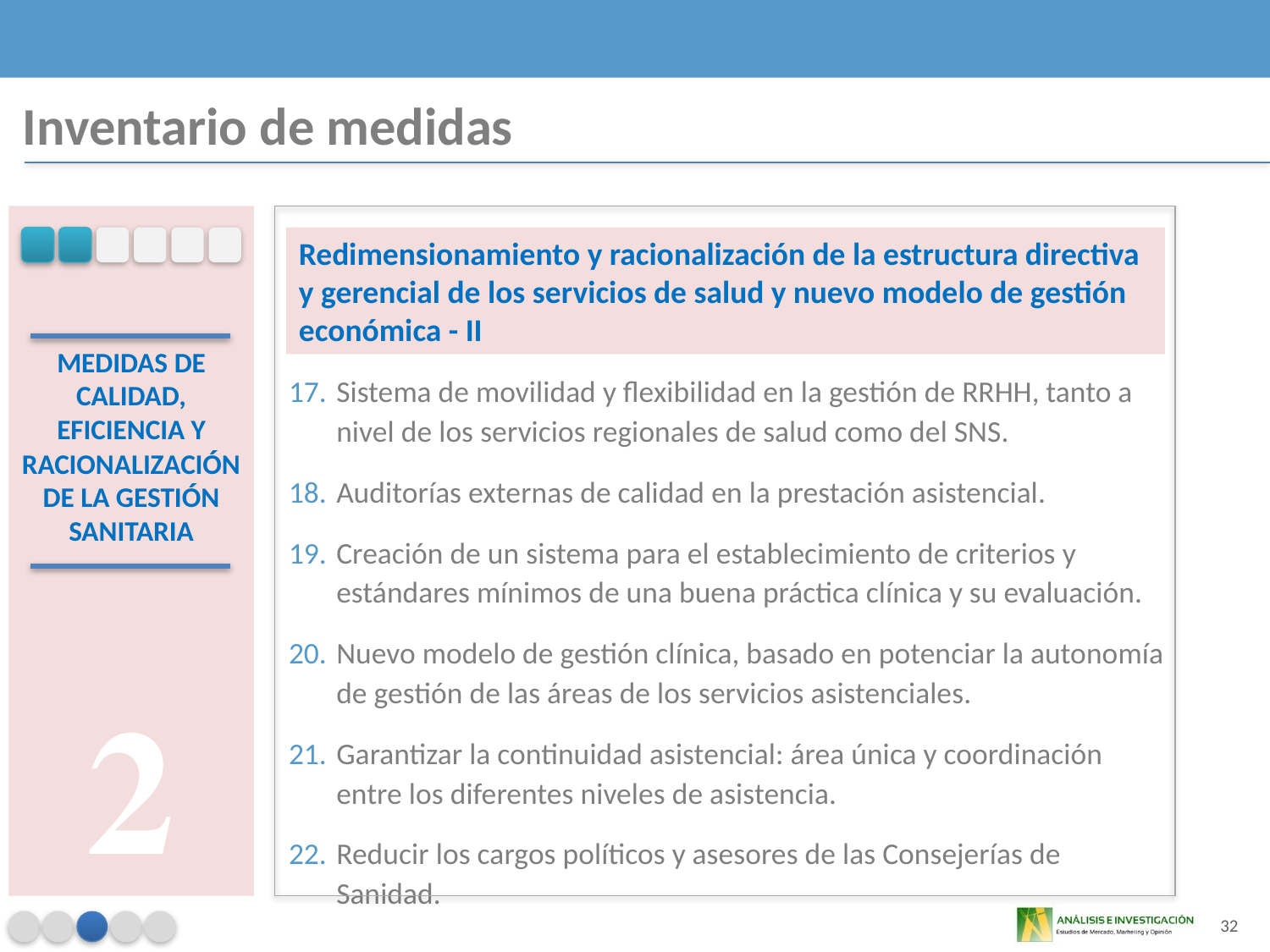

Inventario de medidas

Redimensionamiento y racionalización de la estructura directiva y gerencial de los servicios de salud y nuevo modelo de gestión económica - II

Sistema de movilidad y flexibilidad en la gestión de RRHH, tanto a nivel de los servicios regionales de salud como del SNS.
Auditorías externas de calidad en la prestación asistencial.
Creación de un sistema para el establecimiento de criterios y estándares mínimos de una buena práctica clínica y su evaluación.
Nuevo modelo de gestión clínica, basado en potenciar la autonomía de gestión de las áreas de los servicios asistenciales.
Garantizar la continuidad asistencial: área única y coordinación entre los diferentes niveles de asistencia.
Reducir los cargos políticos y asesores de las Consejerías de Sanidad.
MEDIDAS DE CALIDAD, EFICIENCIA Y RACIONALIZACIÓN DE LA GESTIÓN SANITARIA
2